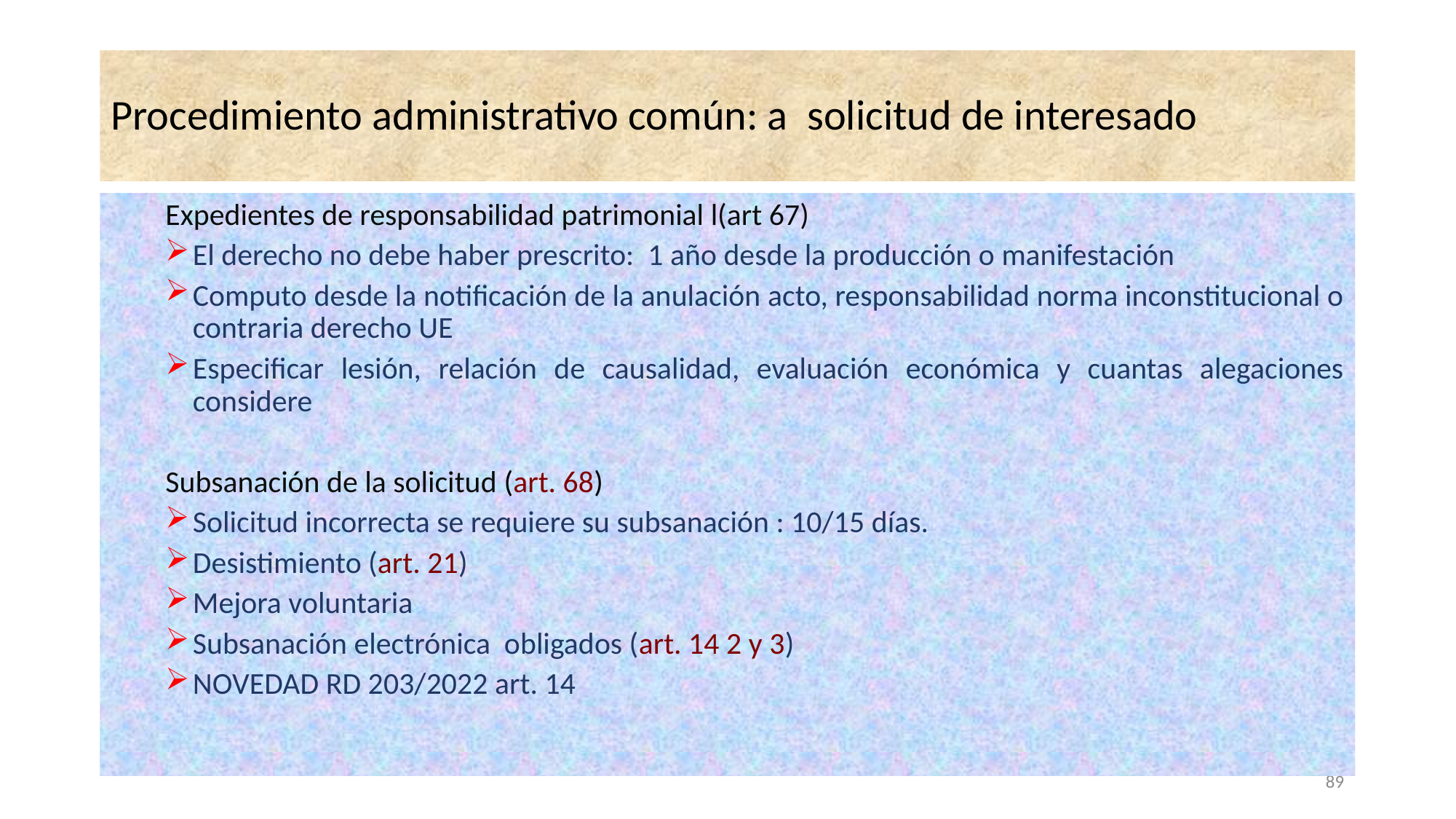

# Procedimiento administrativo común: a  solicitud de interesado
Expedientes de responsabilidad patrimonial l(art 67)
El derecho no debe haber prescrito:  1 año desde la producción o manifestación
Computo desde la notificación de la anulación acto, responsabilidad norma inconstitucional o contraria derecho UE
Especificar lesión, relación de causalidad, evaluación económica y cuantas alegaciones considere

Subsanación de la solicitud (art. 68)
Solicitud incorrecta se requiere su subsanación : 10/15 días.
Desistimiento (art. 21)
Mejora voluntaria
Subsanación electrónica  obligados (art. 14 2 y 3)
NOVEDAD RD 203/2022 art. 14

89